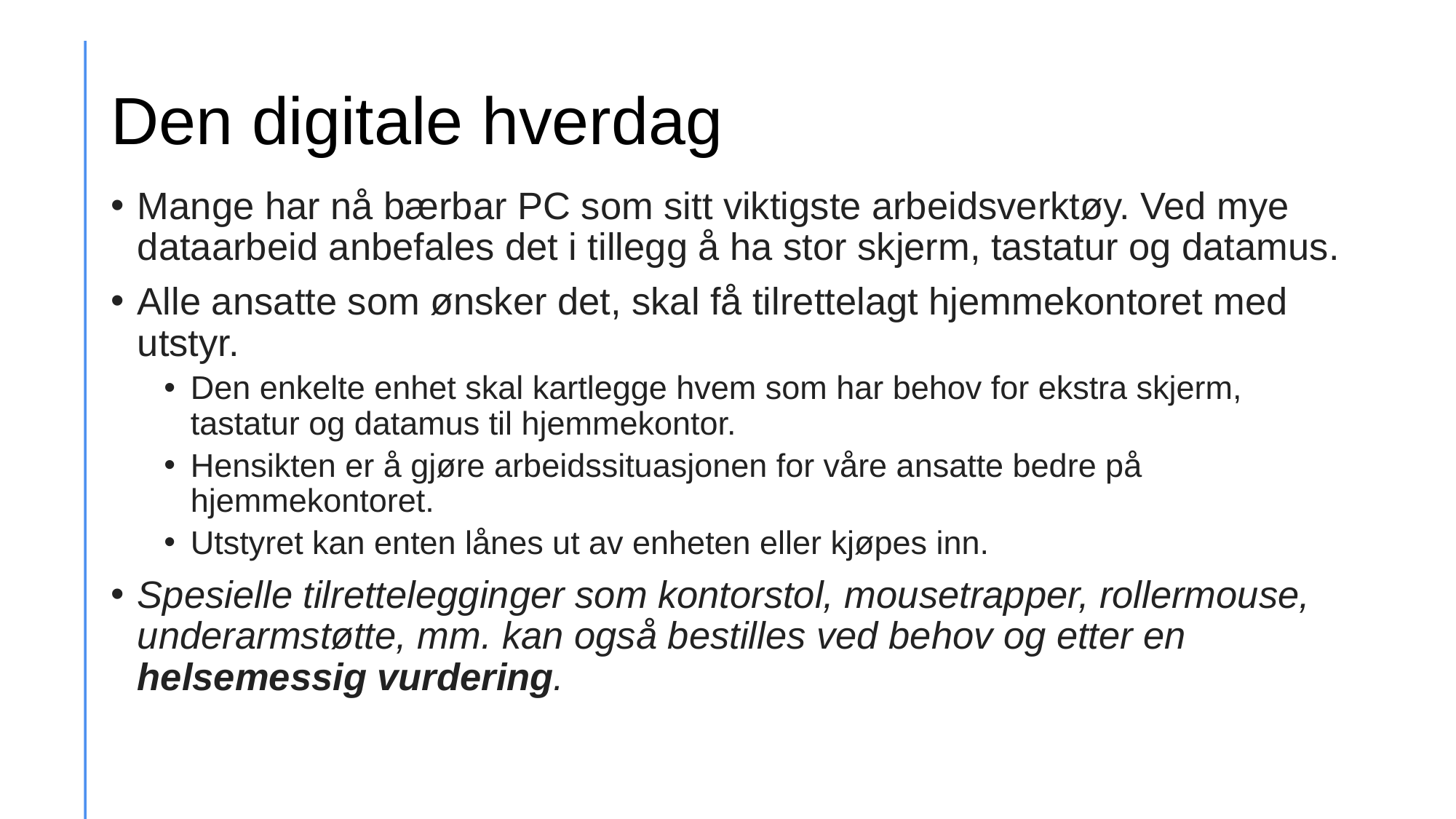

# Den digitale hverdag
Mange har nå bærbar PC som sitt viktigste arbeidsverktøy. Ved mye dataarbeid anbefales det i tillegg å ha stor skjerm, tastatur og datamus.
Alle ansatte som ønsker det, skal få tilrettelagt hjemmekontoret med utstyr.
Den enkelte enhet skal kartlegge hvem som har behov for ekstra skjerm, tastatur og datamus til hjemmekontor.
Hensikten er å gjøre arbeidssituasjonen for våre ansatte bedre på hjemmekontoret.
Utstyret kan enten lånes ut av enheten eller kjøpes inn.
Spesielle tilrettelegginger som kontorstol, mousetrapper, rollermouse, underarmstøtte, mm. kan også bestilles ved behov og etter en helsemessig vurdering.